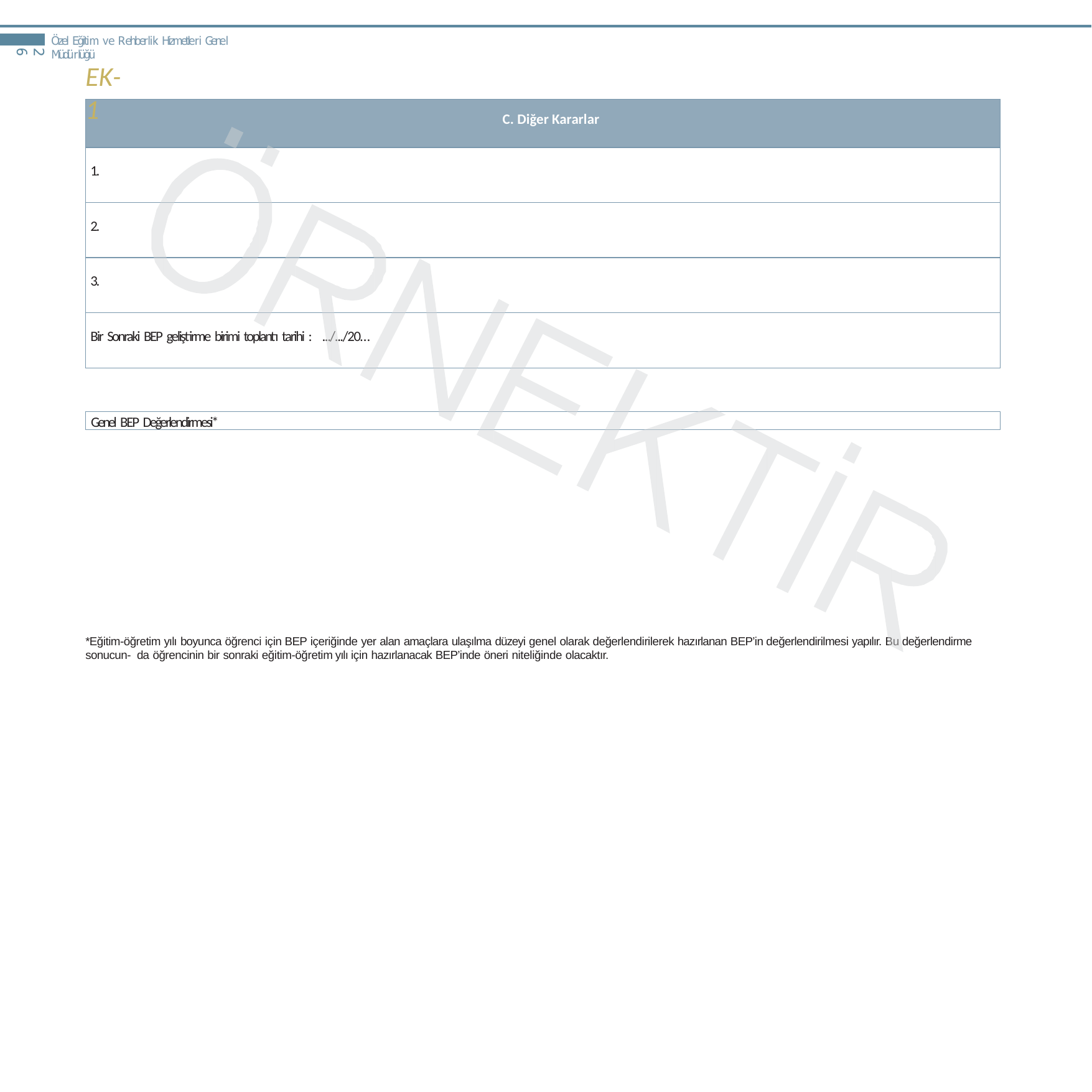

Özel Eğitim ve Rehberlik Hizmetleri Genel Müdürlüğü

26
# EK-1
| C. Diğer Kararlar |
| --- |
| 1. |
| 2. |
| 3. |
| Bir Sonraki BEP geliştirme birimi toplantı tarihi : .../.../20… |

Genel BEP Değerlendirmesi*
*Eğitim-öğretim yılı boyunca öğrenci için BEP içeriğinde yer alan amaçlara ulaşılma düzeyi genel olarak değerlendirilerek hazırlanan BEP’in değerlendirilmesi yapılır. Bu değerlendirme sonucun-  da öğrencinin bir sonraki eğitim-öğretim yılı için hazırlanacak BEP’inde öneri niteliğinde olacaktır.